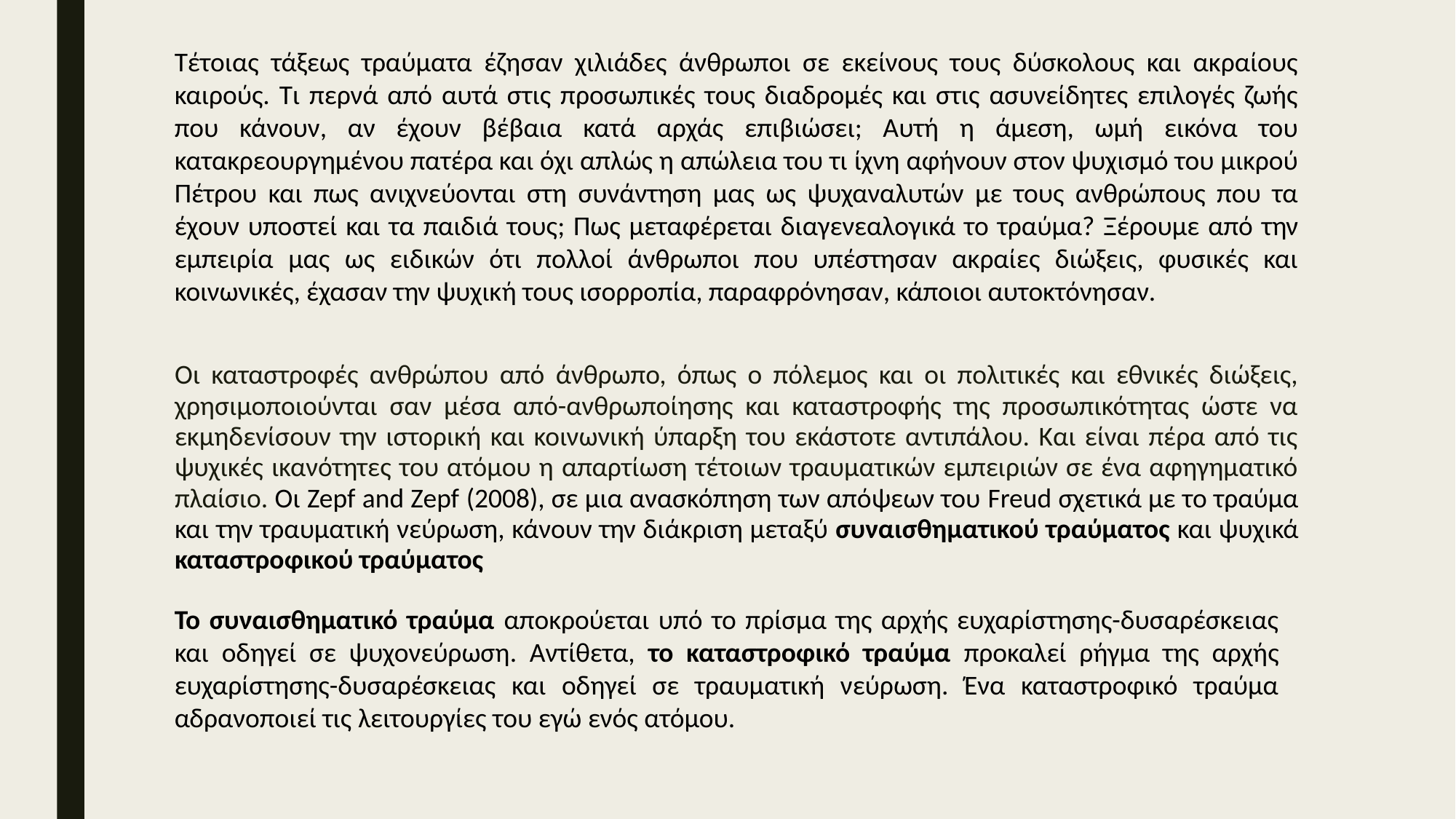

Τέτοιας τάξεως τραύματα έζησαν χιλιάδες άνθρωποι σε εκείνους τους δύσκολους και ακραίους καιρούς. Τι περνά από αυτά στις προσωπικές τους διαδρομές και στις ασυνείδητες επιλογές ζωής που κάνουν, αν έχουν βέβαια κατά αρχάς επιβιώσει; Αυτή η άμεση, ωμή εικόνα του κατακρεουργημένου πατέρα και όχι απλώς η απώλεια του τι ίχνη αφήνουν στον ψυχισμό του μικρού Πέτρου και πως ανιχνεύονται στη συνάντηση μας ως ψυχαναλυτών με τους ανθρώπους που τα έχουν υποστεί και τα παιδιά τους; Πως μεταφέρεται διαγενεαλογικά το τραύμα? Ξέρουμε από την εμπειρία μας ως ειδικών ότι πολλοί άνθρωποι που υπέστησαν ακραίες διώξεις, φυσικές και κοινωνικές, έχασαν την ψυχική τους ισορροπία, παραφρόνησαν, κάποιοι αυτοκτόνησαν.

Οι καταστροφές ανθρώπου από άνθρωπο, όπως ο πόλεμος και οι πολιτικές και εθνικές διώξεις, χρησιμοποιούνται σαν μέσα από-ανθρωποίησης και καταστροφής της προσωπικότητας ώστε να εκμηδενίσουν την ιστορική και κοινωνική ύπαρξη του εκάστοτε αντιπάλου. Και είναι πέρα από τις ψυχικές ικανότητες του ατόμου η απαρτίωση τέτοιων τραυματικών εμπειριών σε ένα αφηγηματικό πλαίσιο. Οι Zepf and Zepf (2008), σε μια ανασκόπηση των απόψεων του Freud σχετικά με το τραύμα και την τραυματική νεύρωση, κάνουν την διάκριση μεταξύ συναισθηματικού τραύματος και ψυχικά καταστροφικού τραύματος
Το συναισθηματικό τραύμα αποκρούεται υπό το πρίσμα της αρχής ευχαρίστησης-δυσαρέσκειας και οδηγεί σε ψυχονεύρωση. Αντίθετα, το καταστροφικό τραύμα προκαλεί ρήγμα της αρχής ευχαρίστησης-δυσαρέσκειας και οδηγεί σε τραυματική νεύρωση. Ένα καταστροφικό τραύμα αδρανοποιεί τις λειτουργίες του εγώ ενός ατόμου.